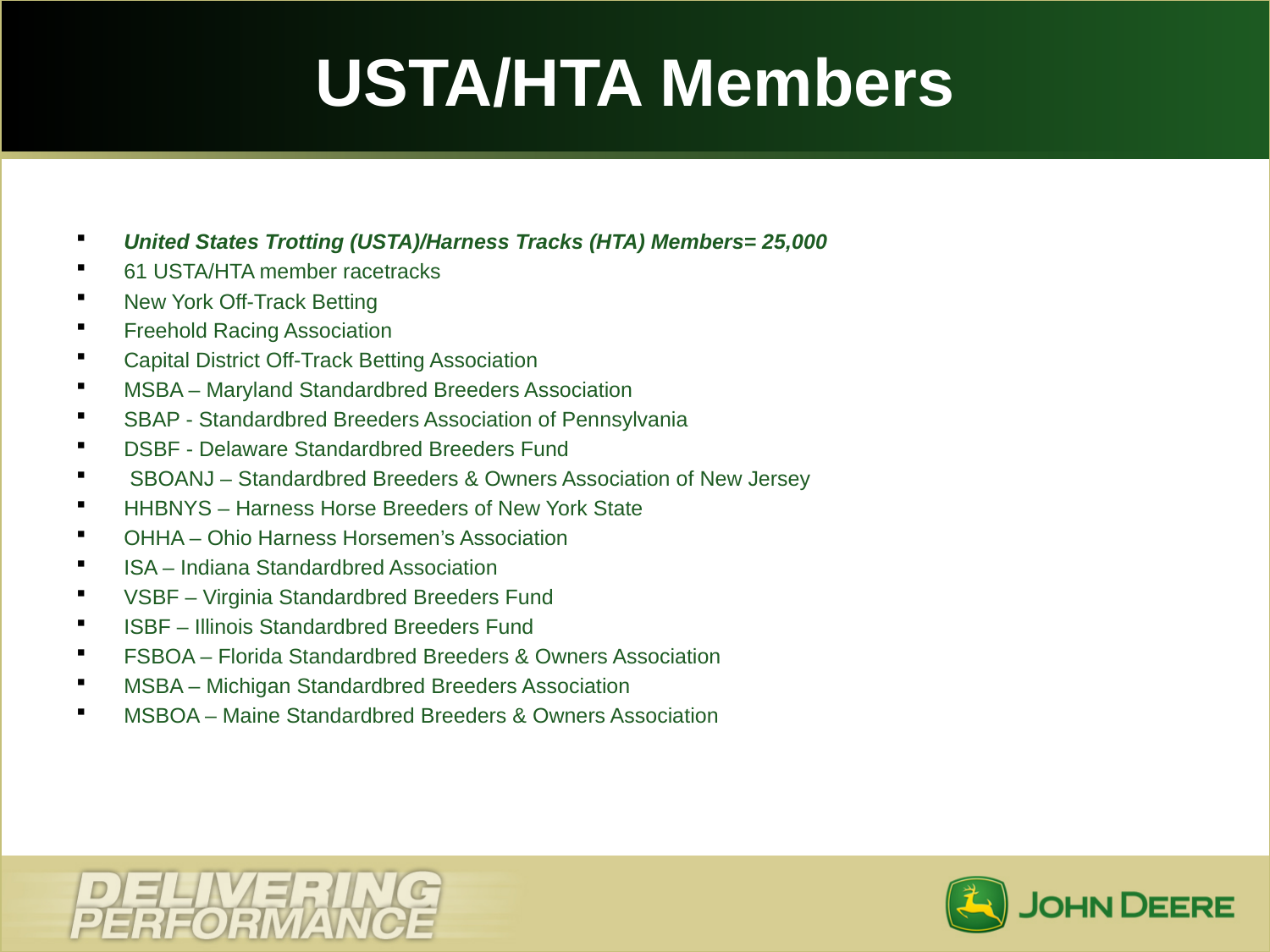

# USTA/HTA Members
United States Trotting (USTA)/Harness Tracks (HTA) Members= 25,000
61 USTA/HTA member racetracks
New York Off-Track Betting
Freehold Racing Association
Capital District Off-Track Betting Association
MSBA – Maryland Standardbred Breeders Association
SBAP - Standardbred Breeders Association of Pennsylvania
DSBF - Delaware Standardbred Breeders Fund
 SBOANJ – Standardbred Breeders & Owners Association of New Jersey
HHBNYS – Harness Horse Breeders of New York State
OHHA – Ohio Harness Horsemen’s Association
ISA – Indiana Standardbred Association
VSBF – Virginia Standardbred Breeders Fund
ISBF – Illinois Standardbred Breeders Fund
FSBOA – Florida Standardbred Breeders & Owners Association
MSBA – Michigan Standardbred Breeders Association
MSBOA – Maine Standardbred Breeders & Owners Association